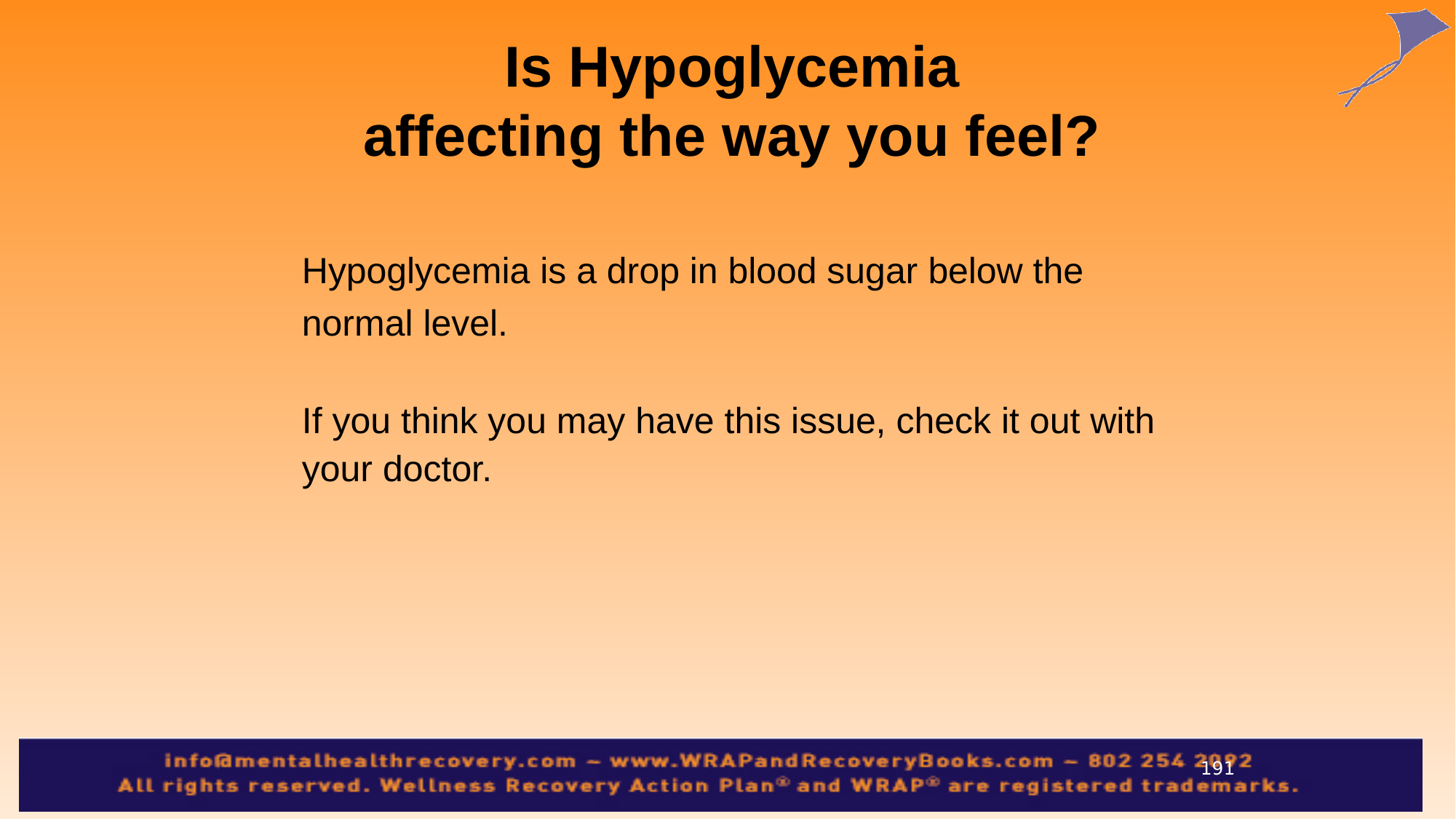

# Is Hypoglycemia affecting the way you feel?

Hypoglycemia is a drop in blood sugar below the normal level.

If you think you may have this issue, check it out with your doctor.

191